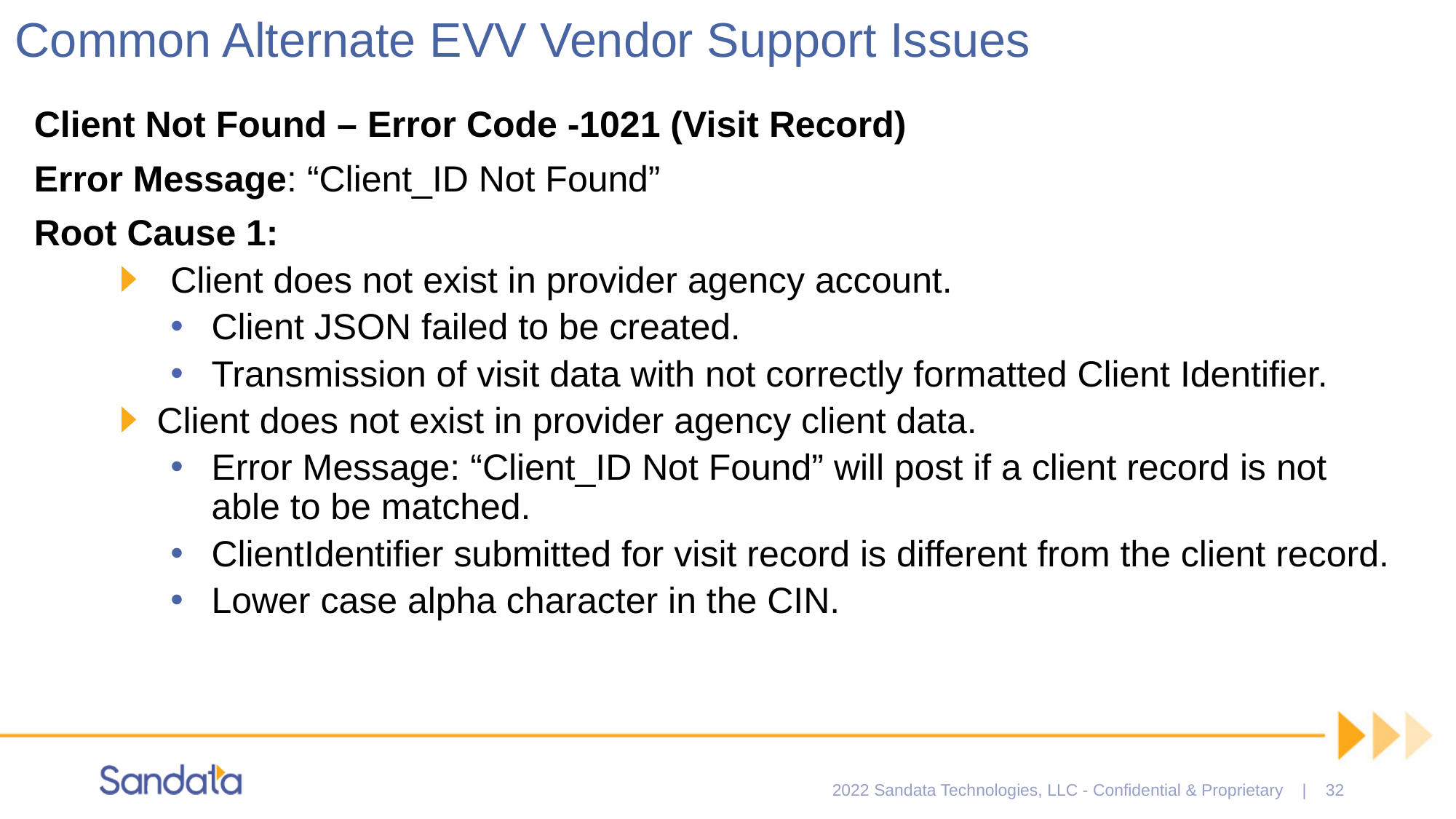

# Common Alternate EVV Vendor Support Issues
Client Not Found – Error Code -1021 (Visit Record)
Error Message: “Client_ID Not Found”
Root Cause 1:
Client does not exist in provider agency account.
Client JSON failed to be created.
Transmission of visit data with not correctly formatted Client Identifier.
Client does not exist in provider agency client data.
Error Message: “Client_ID Not Found” will post if a client record is not able to be matched.
ClientIdentifier submitted for visit record is different from the client record.
Lower case alpha character in the CIN.
2022 Sandata Technologies, LLC - Confidential & Proprietary    |    32